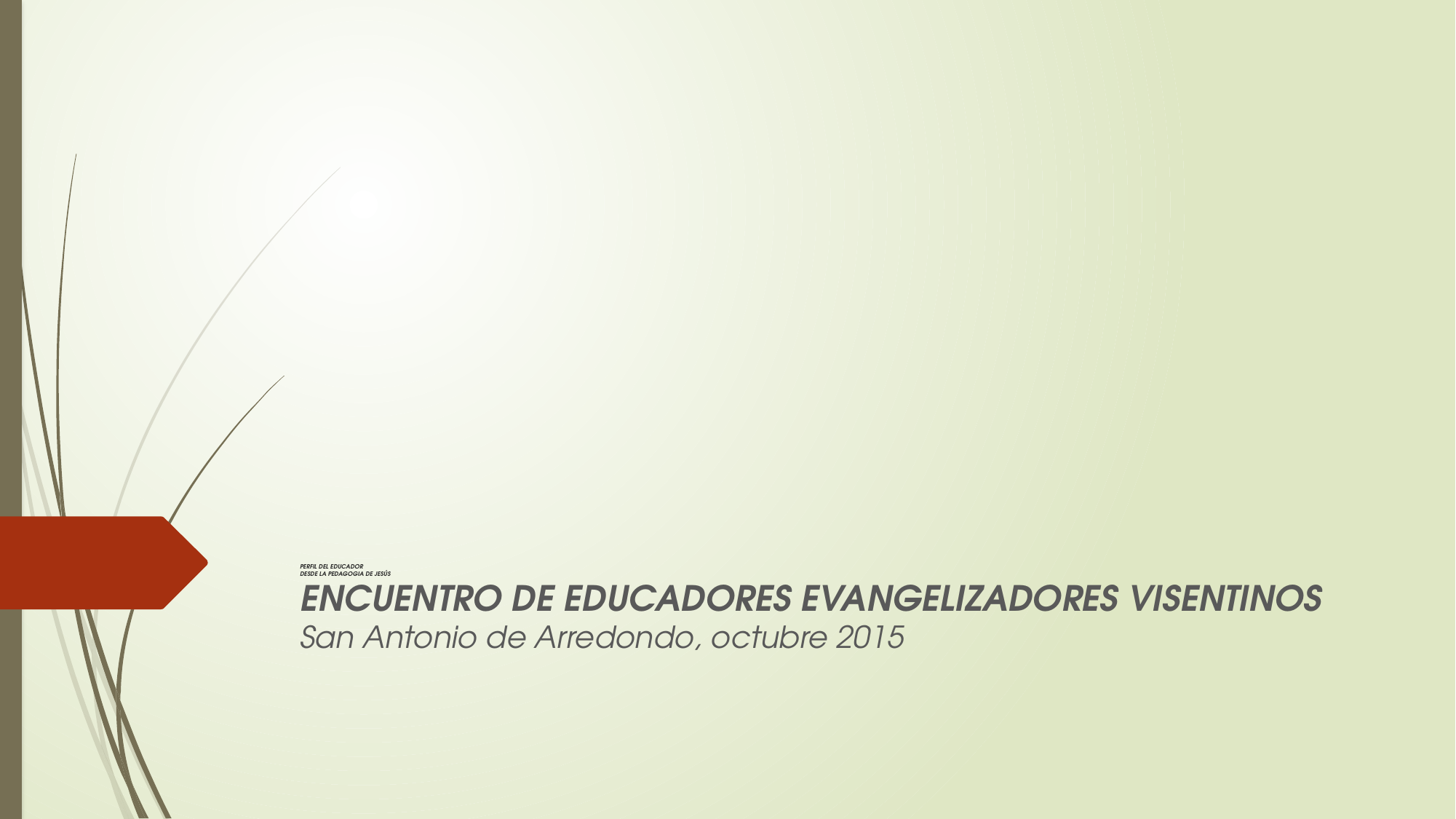

# PERFIL DEL EDUCADOR DESDE LA PEDAGOGIA DE JESÚS
ENCUENTRO DE EDUCADORES EVANGELIZADORES VISENTINOS
San Antonio de Arredondo, octubre 2015